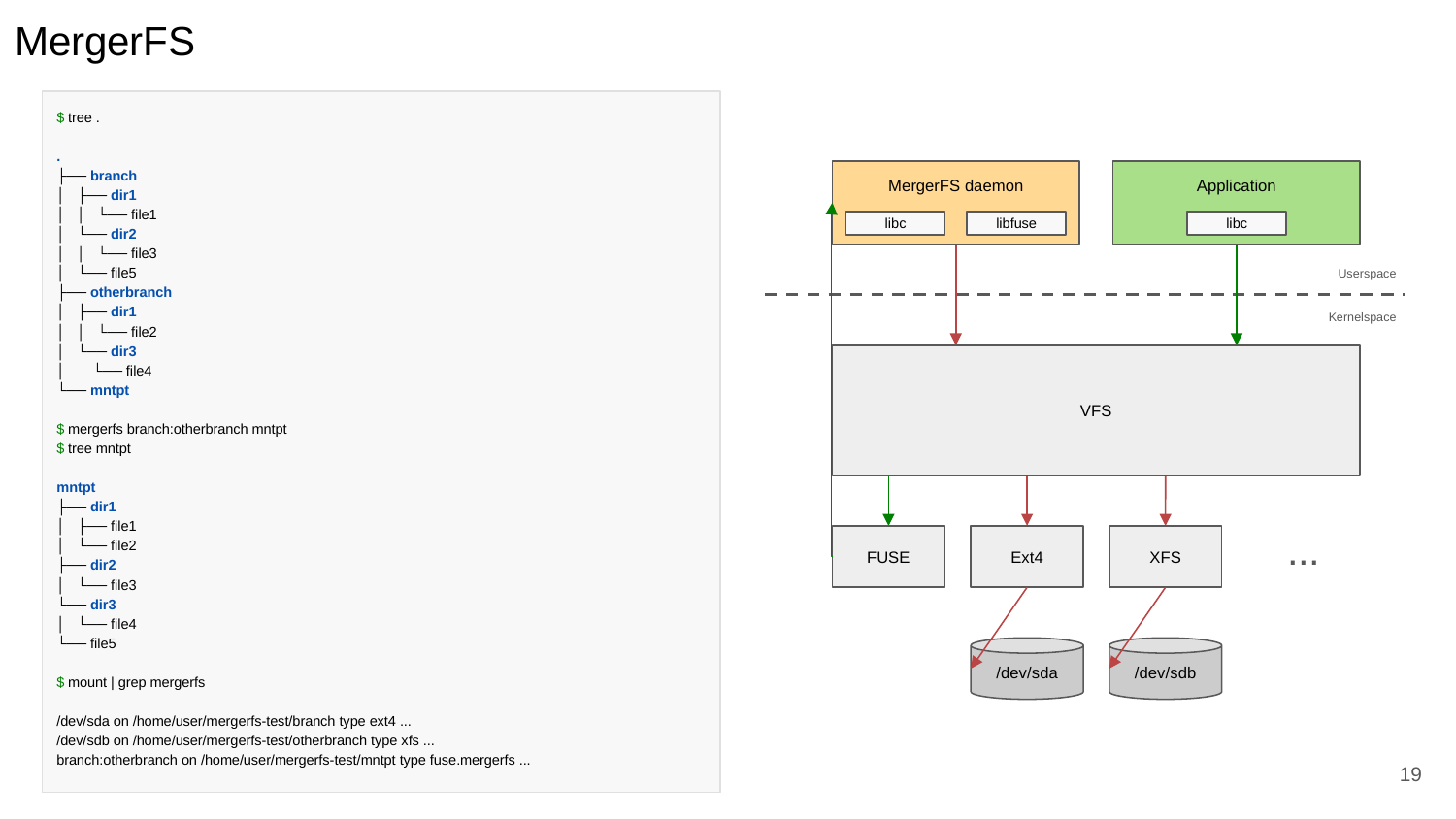

# MergerFS
$ tree .

.
├── branch
│   ├── dir1
│   │   └── file1
│   └── dir2
│   │   └── file3
│   └── file5
├── otherbranch
│   ├── dir1
│   │   └── file2
│   └── dir3
│       └── file4
└── mntpt

$ mergerfs branch:otherbranch mntpt
$ tree mntpt

mntpt
├── dir1
│   ├── file1
│   └── file2
├── dir2
│   └── file3
└── dir3
│   └── file4
└── file5

$ mount | grep mergerfs

/dev/sda on /home/user/mergerfs-test/branch type ext4 ...
/dev/sdb on /home/user/mergerfs-test/otherbranch type xfs ...
branch:otherbranch on /home/user/mergerfs-test/mntpt type fuse.mergerfs ...

MergerFS daemon
Application
libc
libfuse
libc
Userspace
Kernelspace
VFS
FUSE
Ext4
XFS
...
/dev/sda
/dev/sdb
19